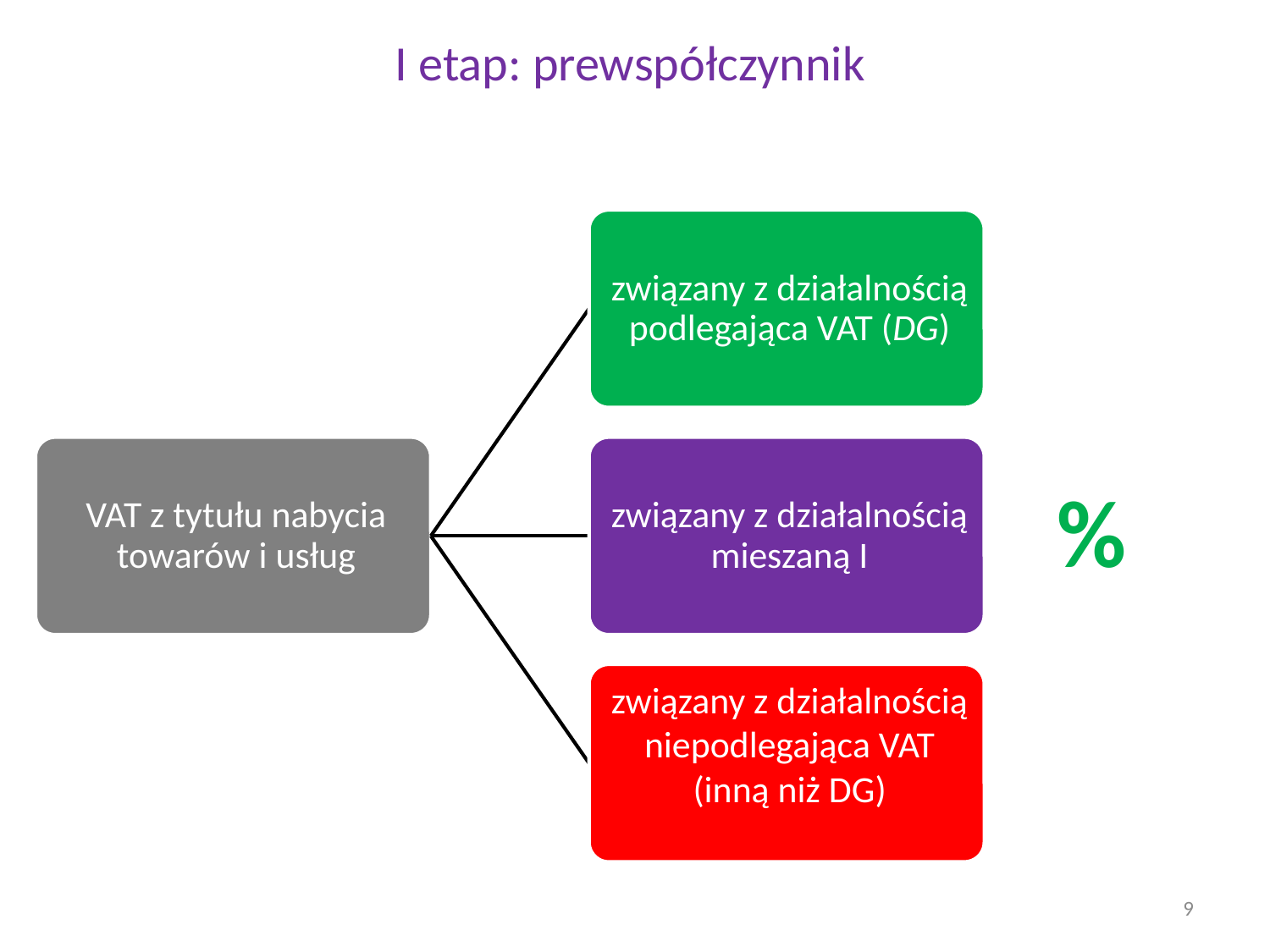

# I etap: prewspółczynnik
VAT z tytułu nabycia towarów i usług

związany z działalnością podlegająca VAT (DG)

związany z działalnością mieszaną I

związany z działalnością niepodlegająca VAT (inną niż DG)

%
9